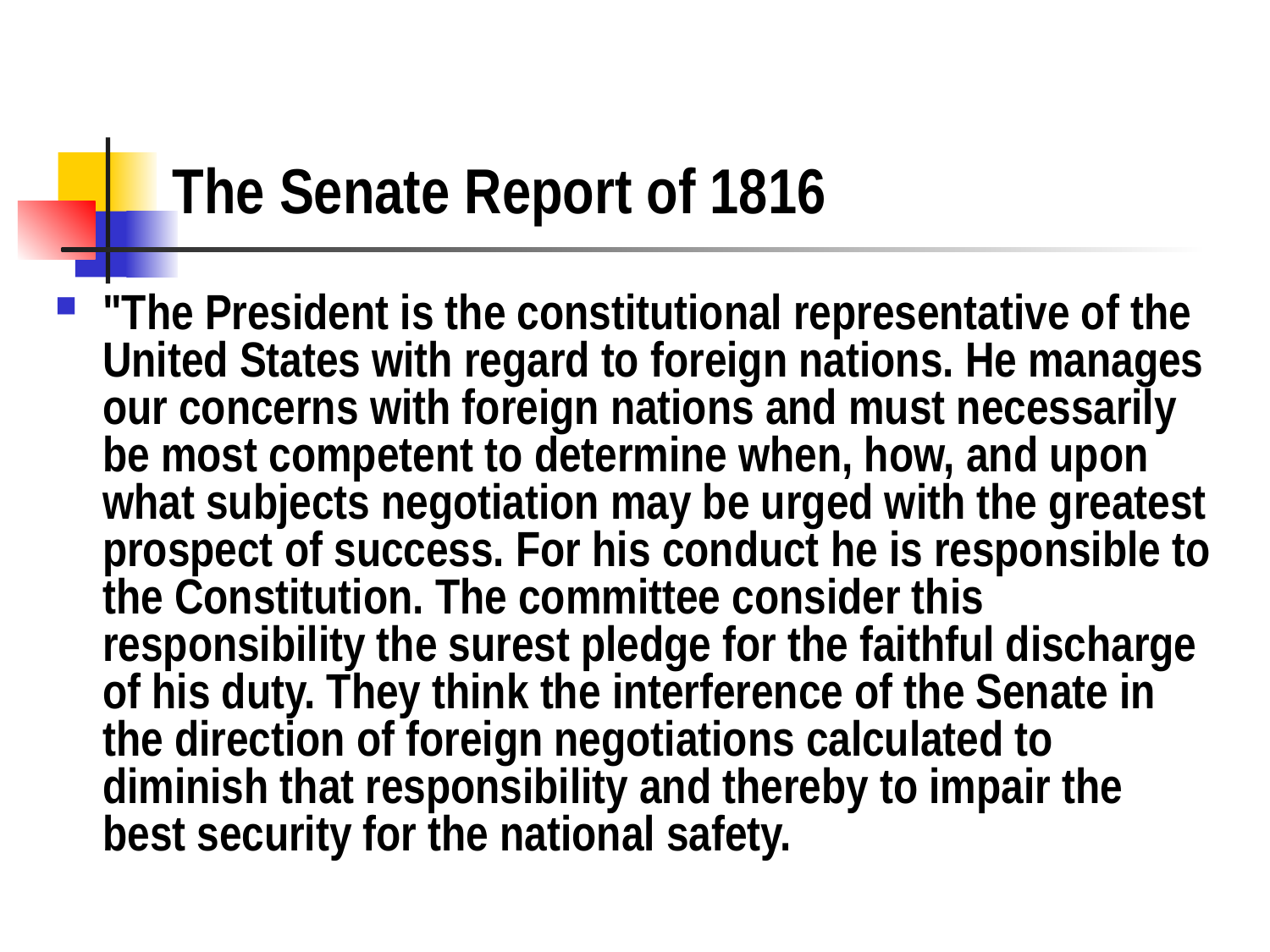

# The Senate Report of 1816
"The President is the constitutional representative of the United States with regard to foreign nations. He manages our concerns with foreign nations and must necessarily be most competent to determine when, how, and upon what subjects negotiation may be urged with the greatest prospect of success. For his conduct he is responsible to the Constitution. The committee consider this responsibility the surest pledge for the faithful discharge of his duty. They think the interference of the Senate in the direction of foreign negotiations calculated to diminish that responsibility and thereby to impair the best security for the national safety.